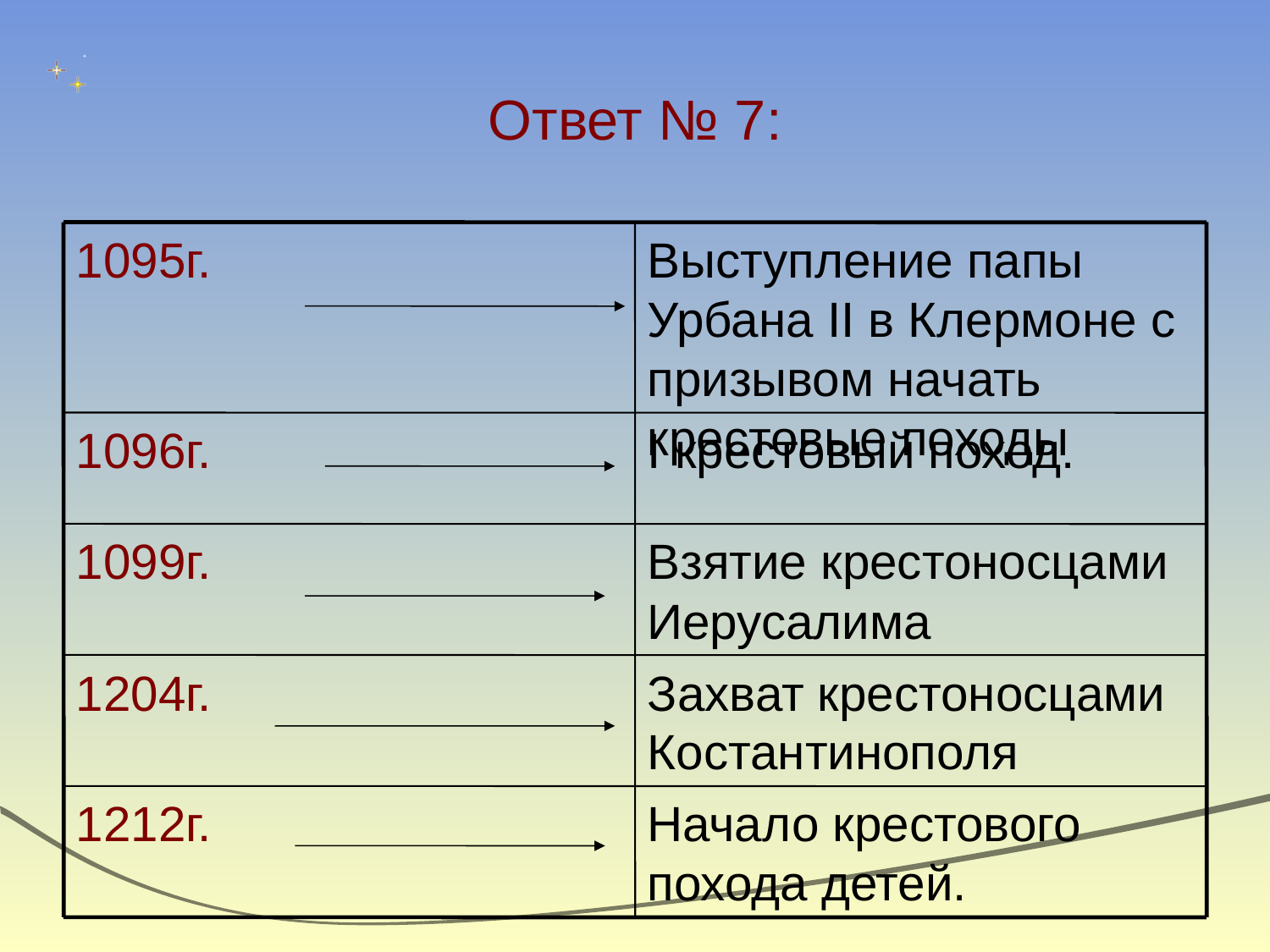

# Ответ № 7:
1095г.

Выступление папы Урбана II в Клермоне с призывом начать крестовые походы

1096г.

I крестовый поход.
1099г.

Взятие крестоносцами Иерусалима
1204г.

Захват крестоносцами Костантинополя
1212г.

Начало крестового похода детей.